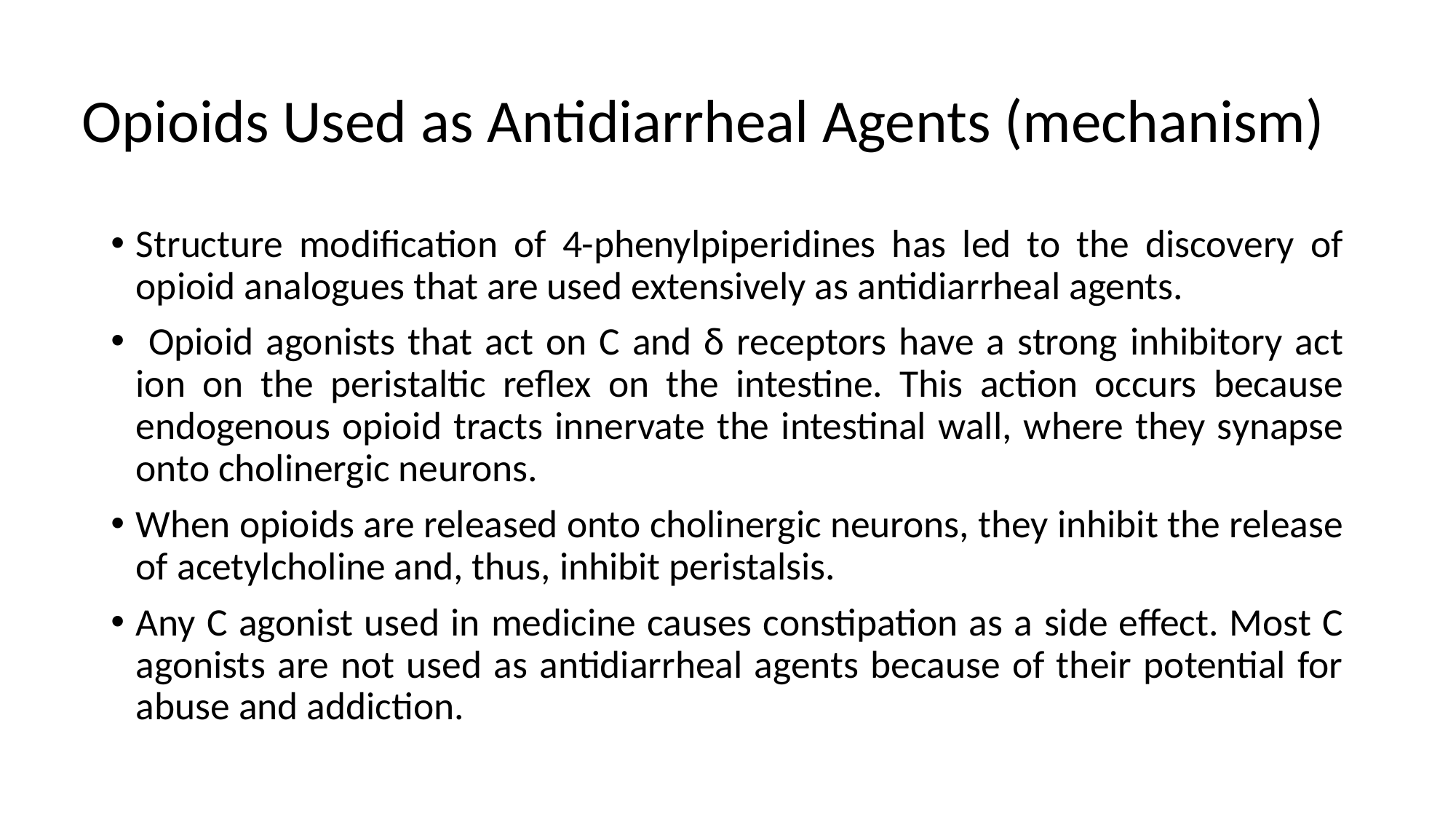

# Opioids Used as Antidiarrheal Agents (mechanism)
Structure modification of 4-phenylpiperidines has led to the discovery of opioid analogues that are used extensively as antidiarrheal agents.
 Opioid agonists that act on C and δ receptors have a strong inhibitory act ion on the peristaltic reflex on the intestine. This action occurs because endogenous opioid tracts innervate the intestinal wall, where they synapse onto cholinergic neurons.
When opioids are released onto cholinergic neurons, they inhibit the release of acetylcholine and, thus, inhibit peristalsis.
Any C agonist used in medicine causes constipation as a side effect. Most C agonists are not used as antidiarrheal agents because of their potential for abuse and addiction.